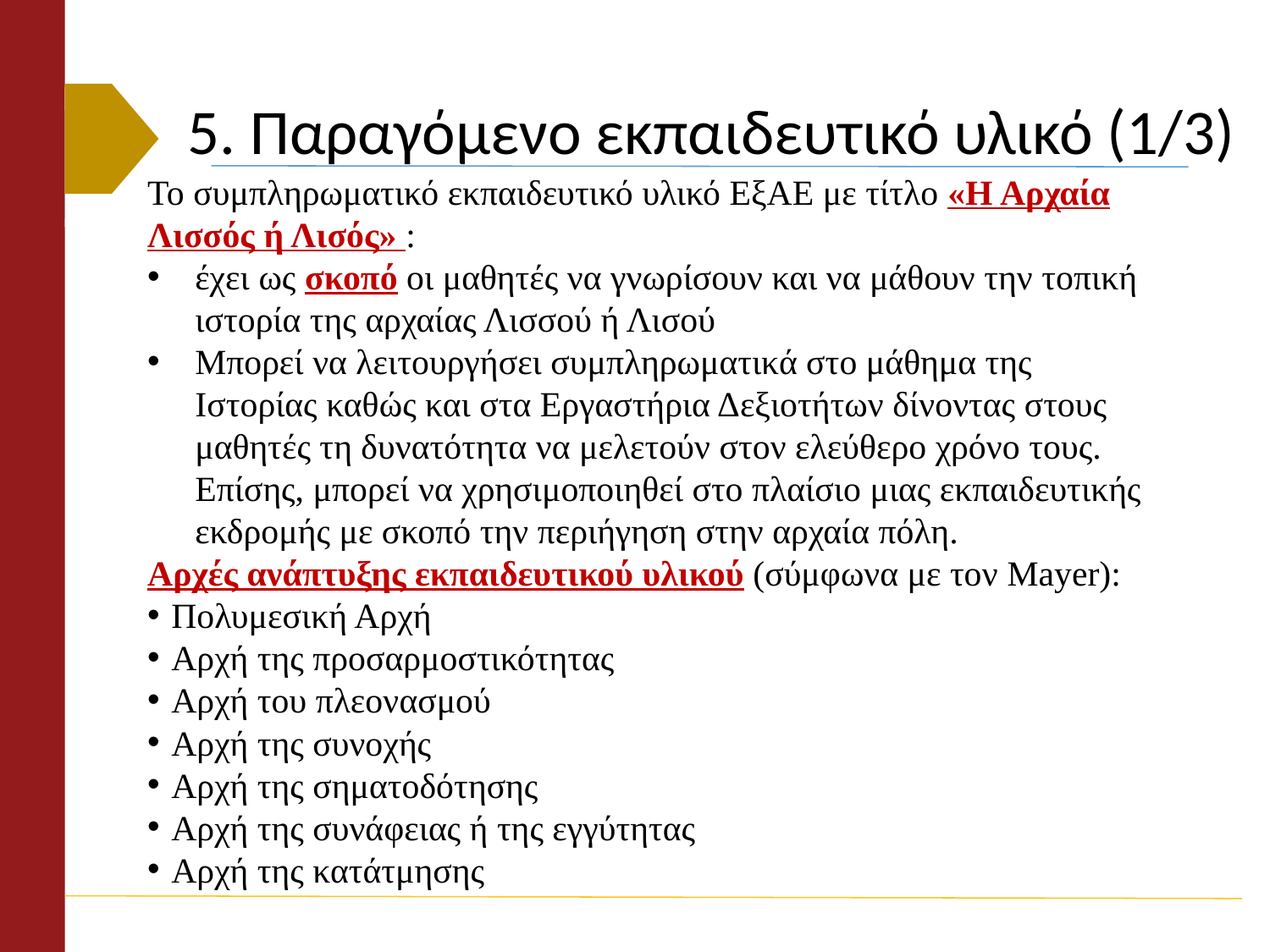

# 5. Παραγόμενο εκπαιδευτικό υλικό (1/3)
Το συμπληρωματικό εκπαιδευτικό υλικό ΕξΑΕ με τίτλο «Η Αρχαία Λισσός ή Λισός» :
έχει ως σκοπό οι μαθητές να γνωρίσουν και να μάθουν την τοπική ιστορία της αρχαίας Λισσού ή Λισού
Μπορεί να λειτουργήσει συμπληρωματικά στο μάθημα της Ιστορίας καθώς και στα Εργαστήρια Δεξιοτήτων δίνοντας στους μαθητές τη δυνατότητα να μελετούν στον ελεύθερο χρόνο τους. Επίσης, μπορεί να χρησιμοποιηθεί στο πλαίσιο μιας εκπαιδευτικής εκδρομής με σκοπό την περιήγηση στην αρχαία πόλη.
Αρχές ανάπτυξης εκπαιδευτικού υλικού (σύμφωνα με τον Mayer):
Πολυμεσική Αρχή
Αρχή της προσαρμοστικότητας
Αρχή του πλεονασμού
Αρχή της συνοχής
Αρχή της σηματοδότησης
Αρχή της συνάφειας ή της εγγύτητας
Αρχή της κατάτμησης